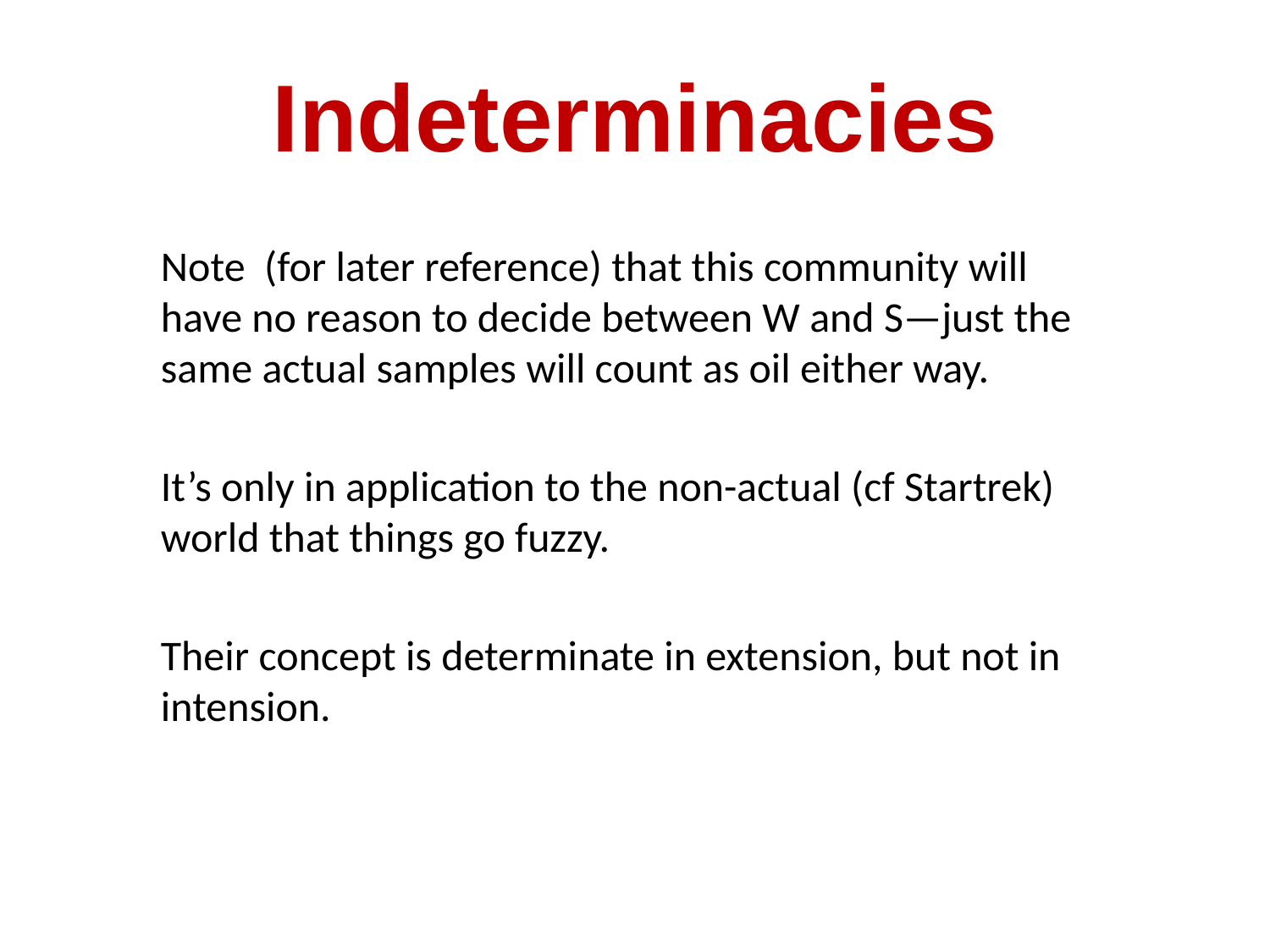

# Indeterminacies
Note  (for later reference) that this community will have no reason to decide between W and S—just the same actual samples will count as oil either way.

It’s only in application to the non-actual (cf Startrek) world that things go fuzzy.

Their concept is determinate in extension, but not in intension.